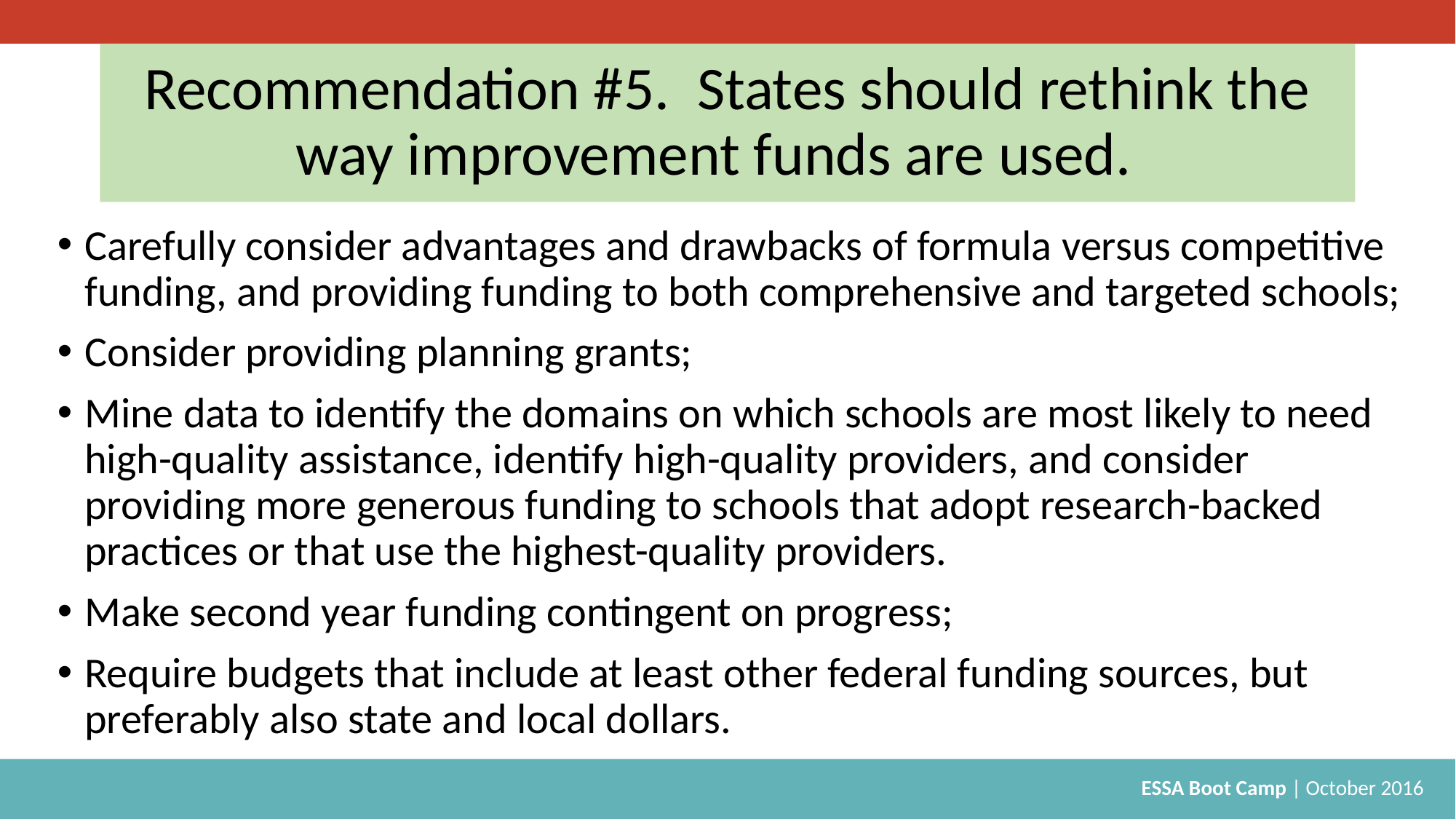

# Recommendation #5.  States should rethink the way improvement funds are used.
Carefully consider advantages and drawbacks of formula versus competitive funding, and providing funding to both comprehensive and targeted schools;
Consider providing planning grants;
Mine data to identify the domains on which schools are most likely to need high-quality assistance, identify high-quality providers, and consider providing more generous funding to schools that adopt research-backed practices or that use the highest-quality providers.
Make second year funding contingent on progress;
Require budgets that include at least other federal funding sources, but preferably also state and local dollars.